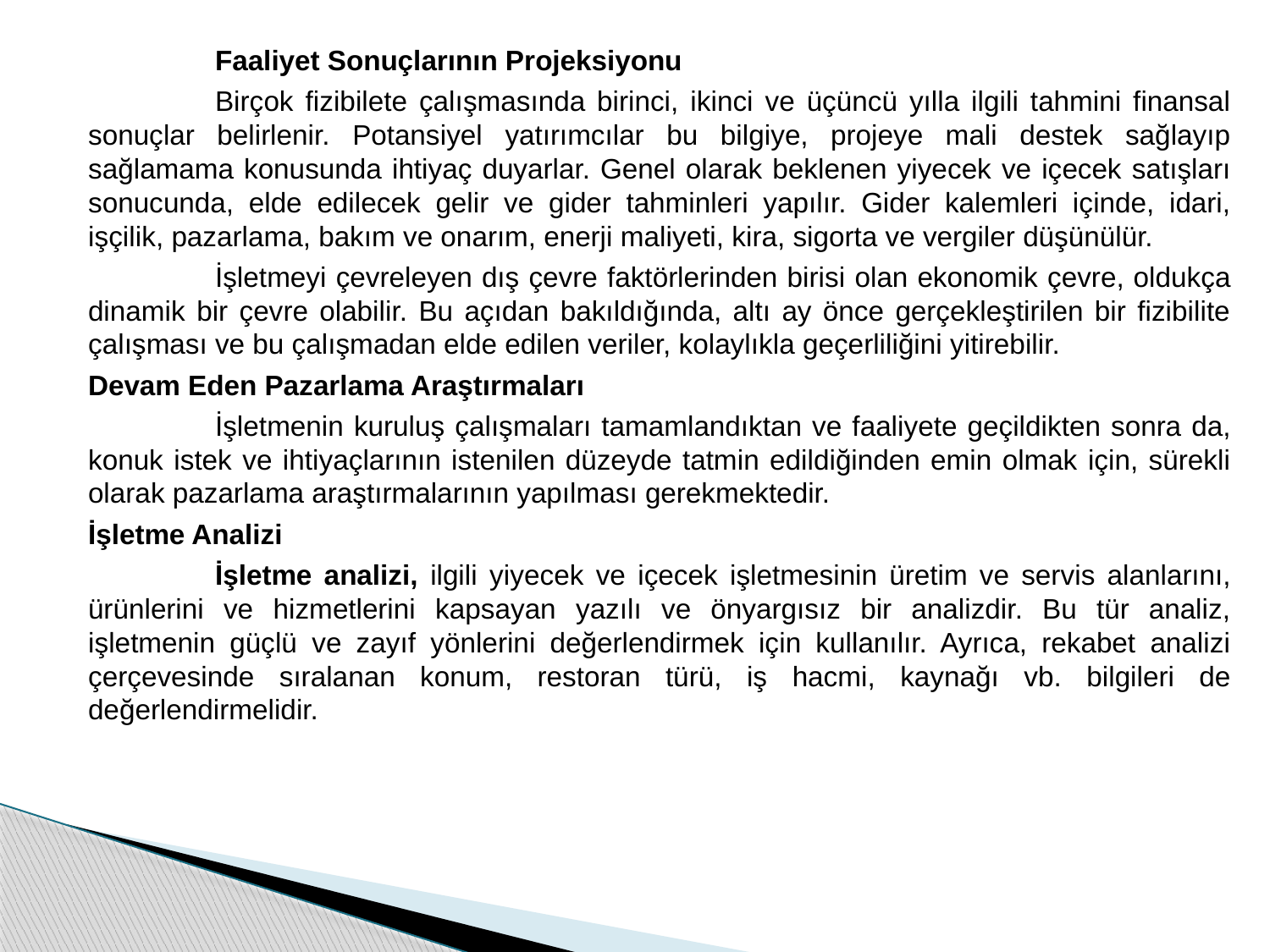

Faaliyet Sonuçlarının Projeksiyonu
		Birçok fizibilete çalışmasında birinci, ikinci ve üçüncü yılla ilgili tahmini finansal sonuçlar belirlenir. Potansiyel yatırımcılar bu bilgiye, projeye mali destek sağlayıp sağlamama konusunda ihtiyaç duyarlar. Genel olarak beklenen yiyecek ve içecek satışları sonucunda, elde edilecek gelir ve gider tahminleri yapılır. Gider kalemleri içinde, idari, işçilik, pazarlama, bakım ve onarım, enerji maliyeti, kira, sigorta ve vergiler düşünülür.
		İşletmeyi çevreleyen dış çevre faktörlerinden birisi olan ekonomik çevre, oldukça dinamik bir çevre olabilir. Bu açıdan bakıldığında, altı ay önce gerçekleştirilen bir fizibilite çalışması ve bu çalışmadan elde edilen veriler, kolaylıkla geçerliliğini yitirebilir.
	Devam Eden Pazarlama Araştırmaları
		İşletmenin kuruluş çalışmaları tamamlandıktan ve faaliyete geçildikten sonra da, konuk istek ve ihtiyaçlarının istenilen düzeyde tatmin edildiğinden emin olmak için, sürekli olarak pazarlama araştırmalarının yapılması gerekmektedir.
	İşletme Analizi
		İşletme analizi, ilgili yiyecek ve içecek işletmesinin üretim ve servis alanlarını, ürünlerini ve hizmetlerini kapsayan yazılı ve önyargısız bir analizdir. Bu tür analiz, işletmenin güçlü ve zayıf yönlerini değerlendirmek için kullanılır. Ayrıca, rekabet analizi çerçevesinde sıralanan konum, restoran türü, iş hacmi, kaynağı vb. bilgileri de değerlendirmelidir.